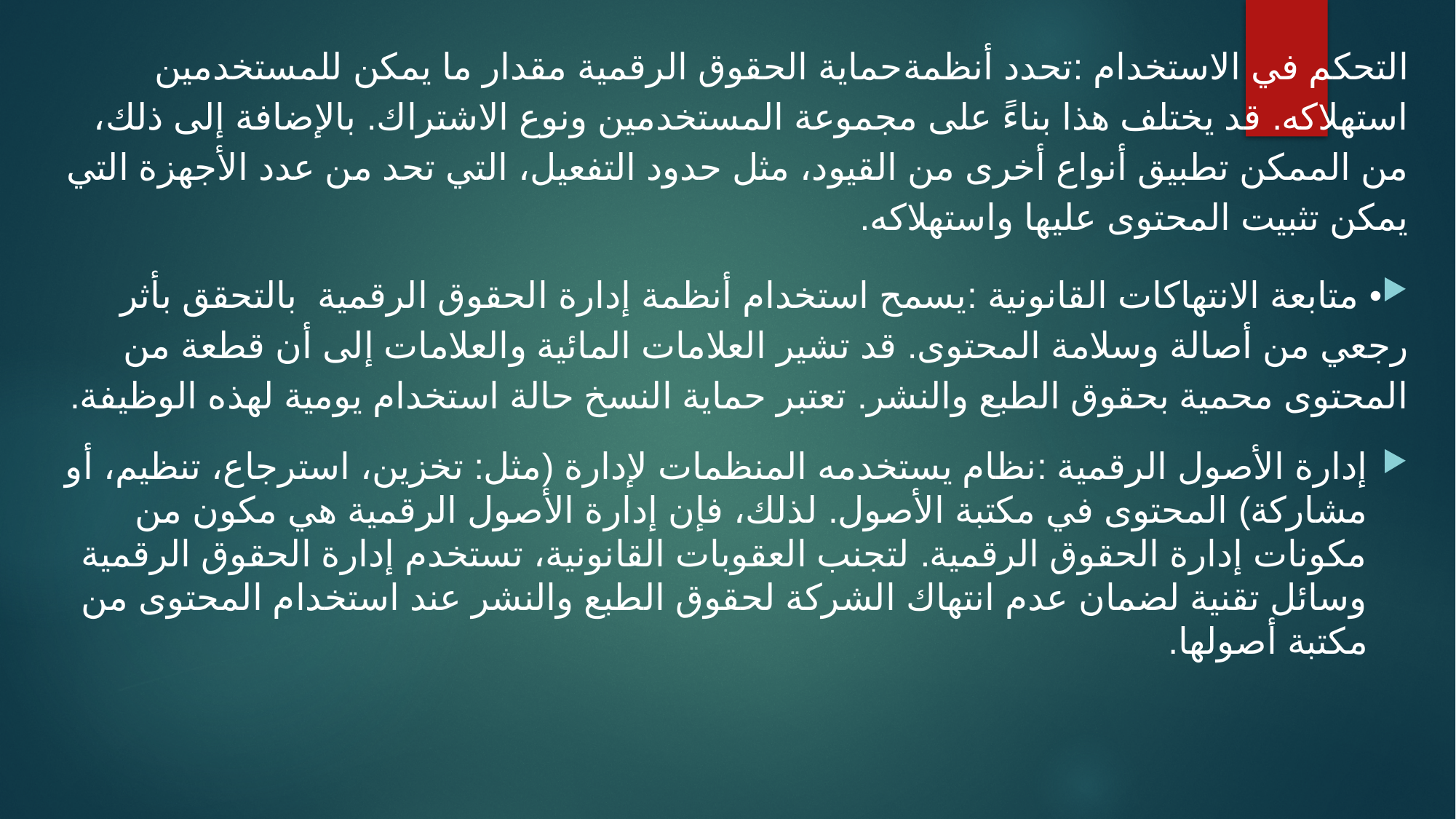

التحكم في الاستخدام :تحدد أنظمةحماية الحقوق الرقمية مقدار ما يمكن للمستخدمين استهلاكه. قد يختلف هذا بناءً على مجموعة المستخدمين ونوع الاشتراك. بالإضافة إلى ذلك، من الممكن تطبيق أنواع أخرى من القيود، مثل حدود التفعيل، التي تحد من عدد الأجهزة التي يمكن تثبيت المحتوى عليها واستهلاكه.
• متابعة الانتهاكات القانونية :يسمح استخدام أنظمة إدارة الحقوق الرقمية  بالتحقق بأثر رجعي من أصالة وسلامة المحتوى. قد تشير العلامات المائية والعلامات إلى أن قطعة من المحتوى محمية بحقوق الطبع والنشر. تعتبر حماية النسخ حالة استخدام يومية لهذه الوظيفة.
إدارة الأصول الرقمية :نظام يستخدمه المنظمات لإدارة (مثل: تخزين، استرجاع، تنظيم، أو مشاركة) المحتوى في مكتبة الأصول. لذلك، فإن إدارة الأصول الرقمية هي مكون من مكونات إدارة الحقوق الرقمية. لتجنب العقوبات القانونية، تستخدم إدارة الحقوق الرقمية وسائل تقنية لضمان عدم انتهاك الشركة لحقوق الطبع والنشر عند استخدام المحتوى من مكتبة أصولها.